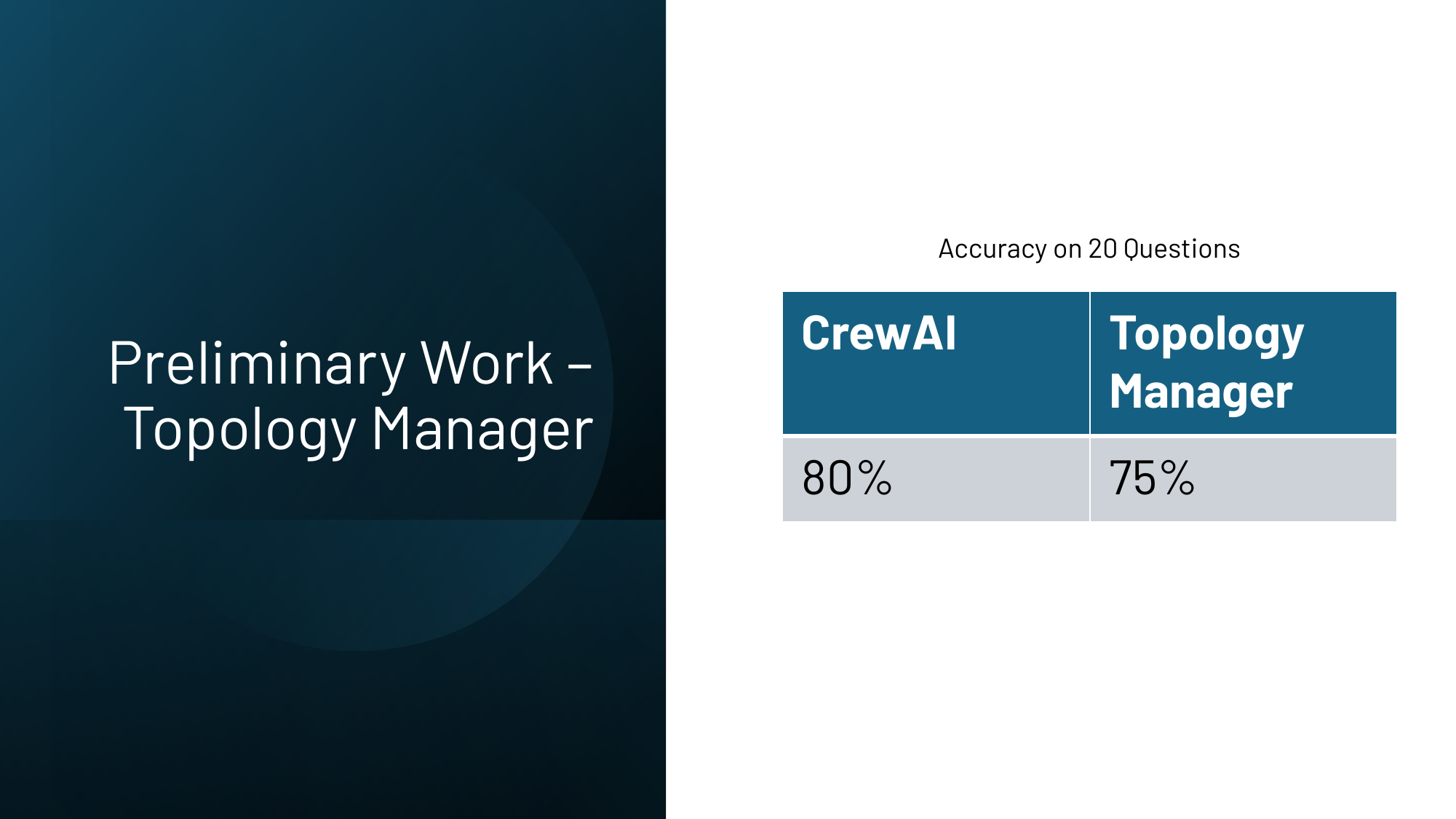

# Preliminary Work – Topology Manager

Accuracy on 20 Questions
| CrewAI | Topology Manager |
| --- | --- |
| 80% | 75% |

Accuracy on 20 Reasoning Questions